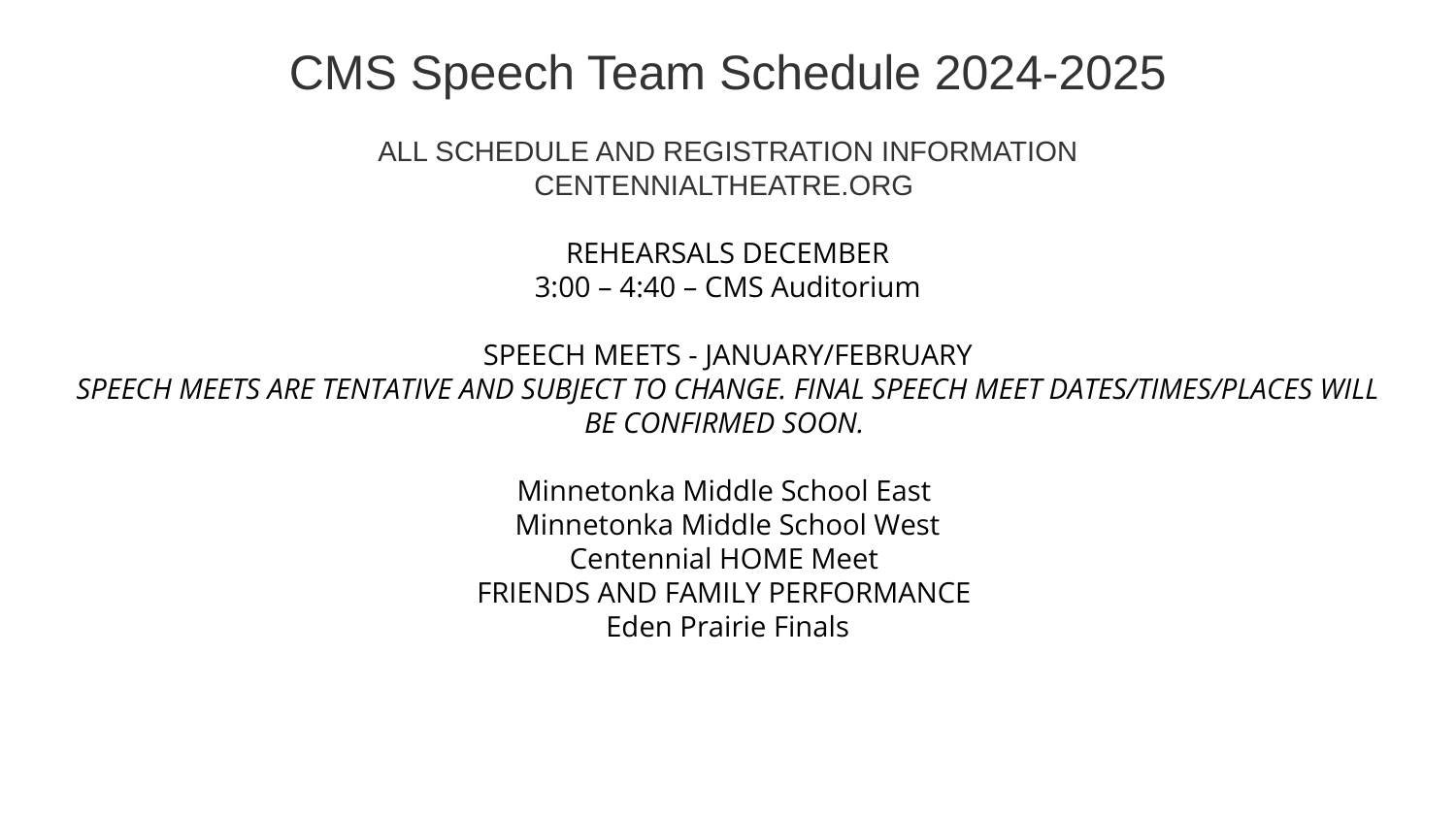

# CMS Speech Team Schedule 2024-2025 ALL SCHEDULE AND REGISTRATION INFORMATION CENTENNIALTHEATRE.ORG REHEARSALS DECEMBER 3:00 – 4:40 – CMS Auditorium SPEECH MEETS - JANUARY/FEBRUARY SPEECH MEETS ARE TENTATIVE AND SUBJECT TO CHANGE. FINAL SPEECH MEET DATES/TIMES/PLACES WILL BE CONFIRMED SOON.  Minnetonka Middle School East Minnetonka Middle School West Centennial HOME Meet FRIENDS AND FAMILY PERFORMANCE Eden Prairie Finals